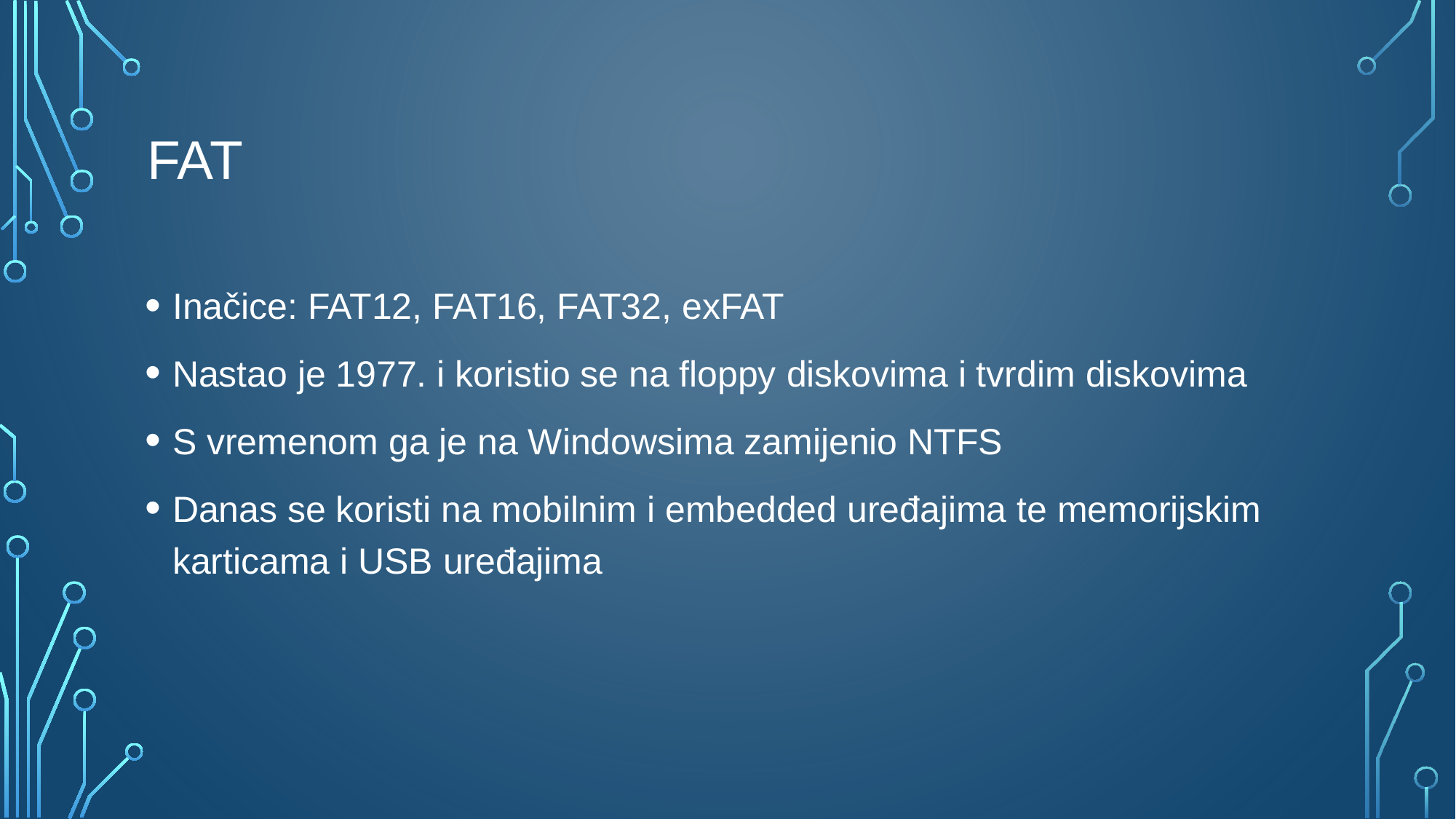

# FAT
Inačice: FAT12, FAT16, FAT32, exFAT
Nastao je 1977. i koristio se na floppy diskovima i tvrdim diskovima
S vremenom ga je na Windowsima zamijenio NTFS
Danas se koristi na mobilnim i embedded uređajima te memorijskim karticama i USB uređajima